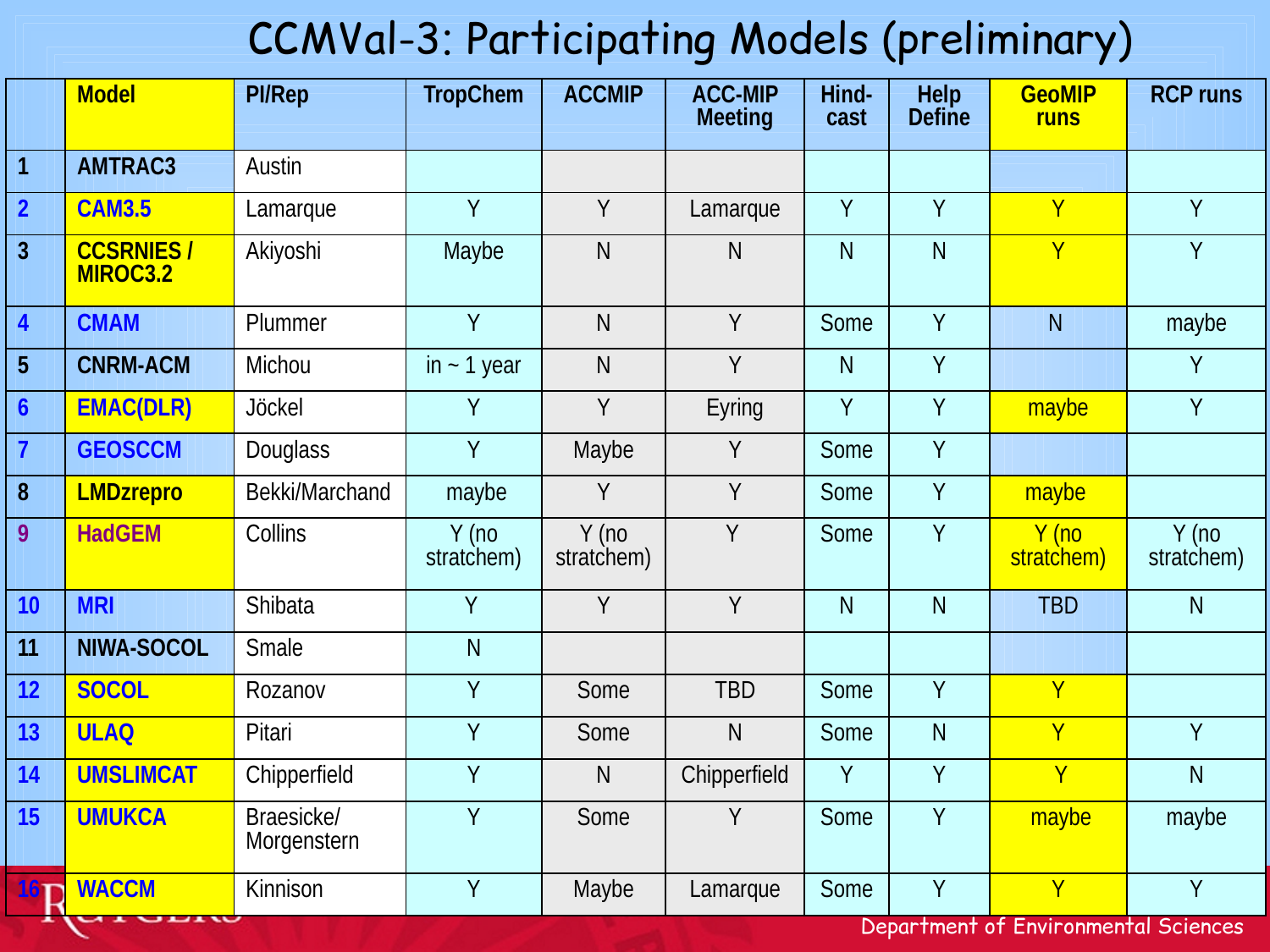

CCMVal-3: Participating Models (preliminary)
|  | Model | PI/Rep | TropChem | ACCMIP | ACC-MIP Meeting | Hind-cast | Help Define | GeoMIP runs | RCP runs |
| --- | --- | --- | --- | --- | --- | --- | --- | --- | --- |
| 1 | AMTRAC3 | Austin |  |  |  |  |  |  |  |
| 2 | CAM3.5 | Lamarque | Y | Y | Lamarque | Y | Y | Y | Y |
| 3 | CCSRNIES / MIROC3.2 | Akiyoshi | Maybe | N | N | N | N | Y | Y |
| 4 | CMAM | Plummer | Y | N | Y | Some | Y | N | maybe |
| 5 | CNRM-ACM | Michou | in ~ 1 year | N | Y | N | Y |  | Y |
| 6 | EMAC(DLR) | Jöckel | Y | Y | Eyring | Y | Y | maybe | Y |
| 7 | GEOSCCM | Douglass | Y | Maybe | Y | Some | Y |  |  |
| 8 | LMDzrepro | Bekki/Marchand | maybe | Y | Y | Some | Y | maybe |  |
| 9 | HadGEM | Collins | Y (no stratchem) | Y (no stratchem) | Y | Some | Y | Y (no stratchem) | Y (no stratchem) |
| 10 | MRI | Shibata | Y | Y | Y | N | N | TBD | N |
| 11 | NIWA-SOCOL | Smale | N |  |  |  |  |  |  |
| 12 | SOCOL | Rozanov | Y | Some | TBD | Some | Y | Y |  |
| 13 | ULAQ | Pitari | Y | Some | N | Some | N | Y | Y |
| 14 | UMSLIMCAT | Chipperfield | Y | N | Chipperfield | Y | Y | Y | N |
| 15 | UMUKCA | Braesicke/ Morgenstern | Y | Some | Y | Some | Y | maybe | maybe |
| 16 | WACCM | Kinnison | Y | Maybe | Lamarque | Some | Y | Y | Y |